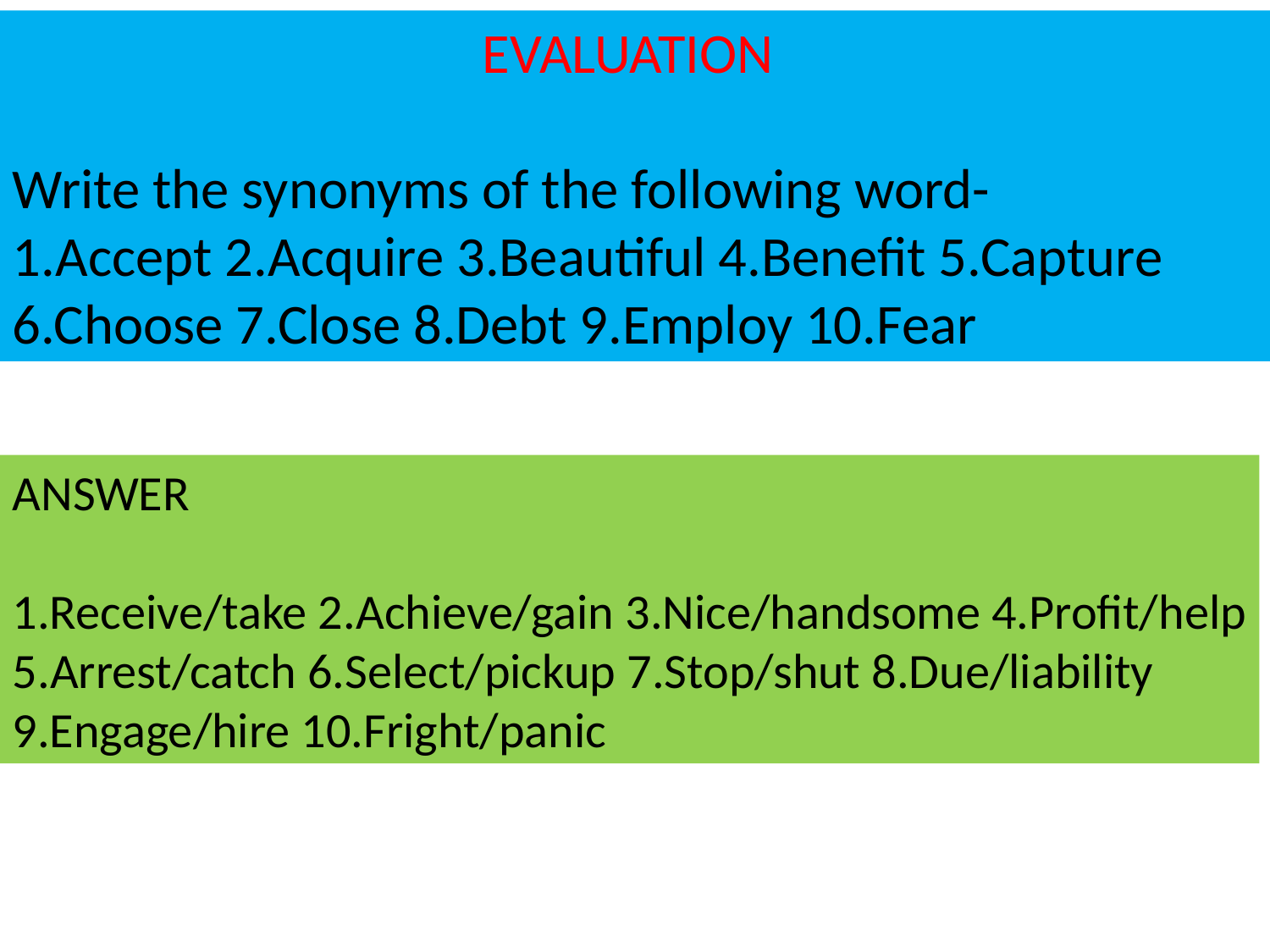

EVALUATION

Write the synonyms of the following word-
1.Accept 2.Acquire 3.Beautiful 4.Benefit 5.Capture 6.Choose 7.Close 8.Debt 9.Employ 10.Fear
ANSWER

1.Receive/take 2.Achieve/gain 3.Nice/handsome 4.Profit/help 5.Arrest/catch 6.Select/pickup 7.Stop/shut 8.Due/liability  9.Engage/hire 10.Fright/panic